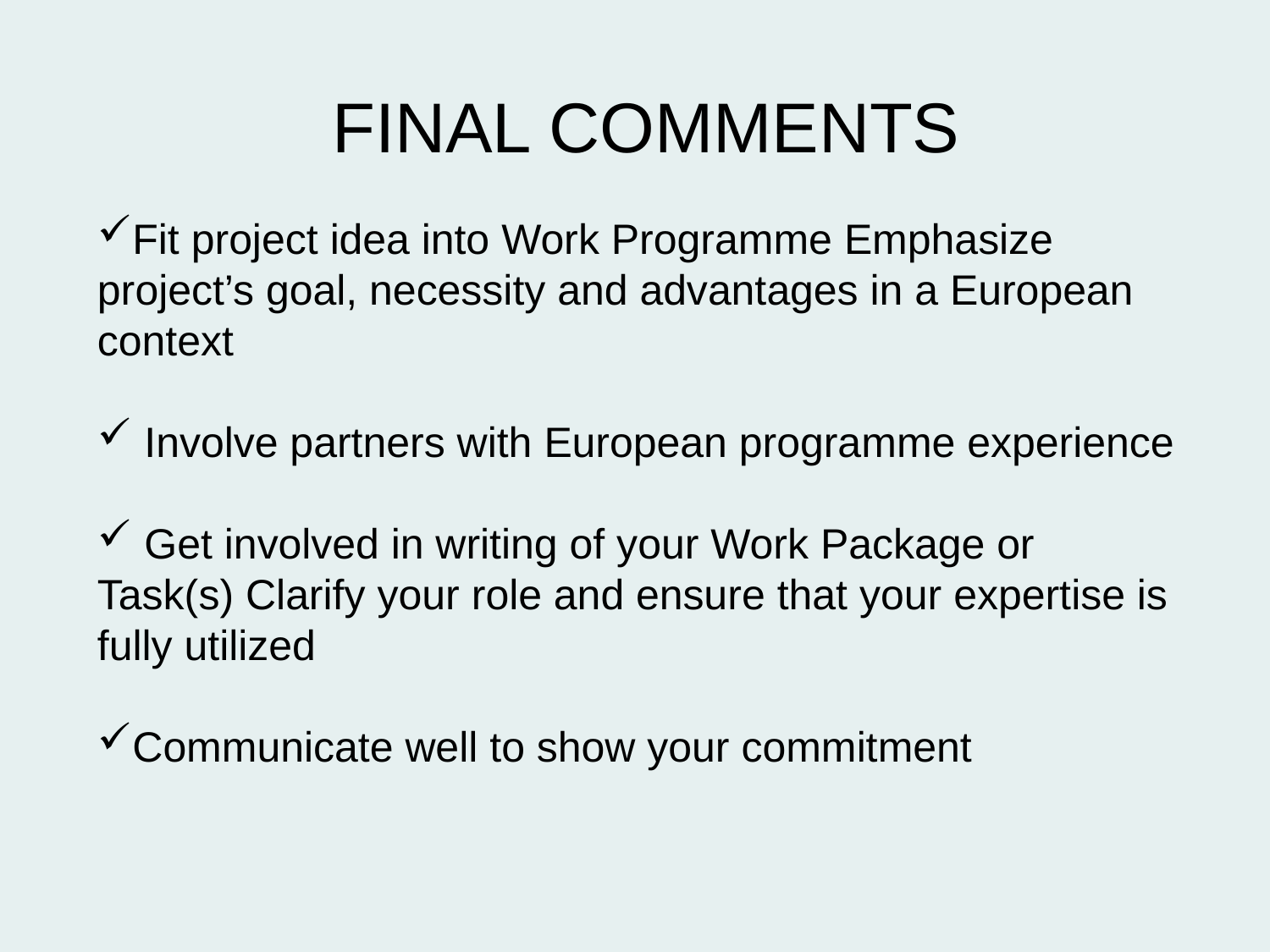

FINAL COMMENTS
Fit project idea into Work Programme Emphasize project’s goal, necessity and advantages in a European context

 Involve partners with European programme experience

 Get involved in writing of your Work Package or Task(s) Clarify your role and ensure that your expertise is fully utilized

Communicate well to show your commitment